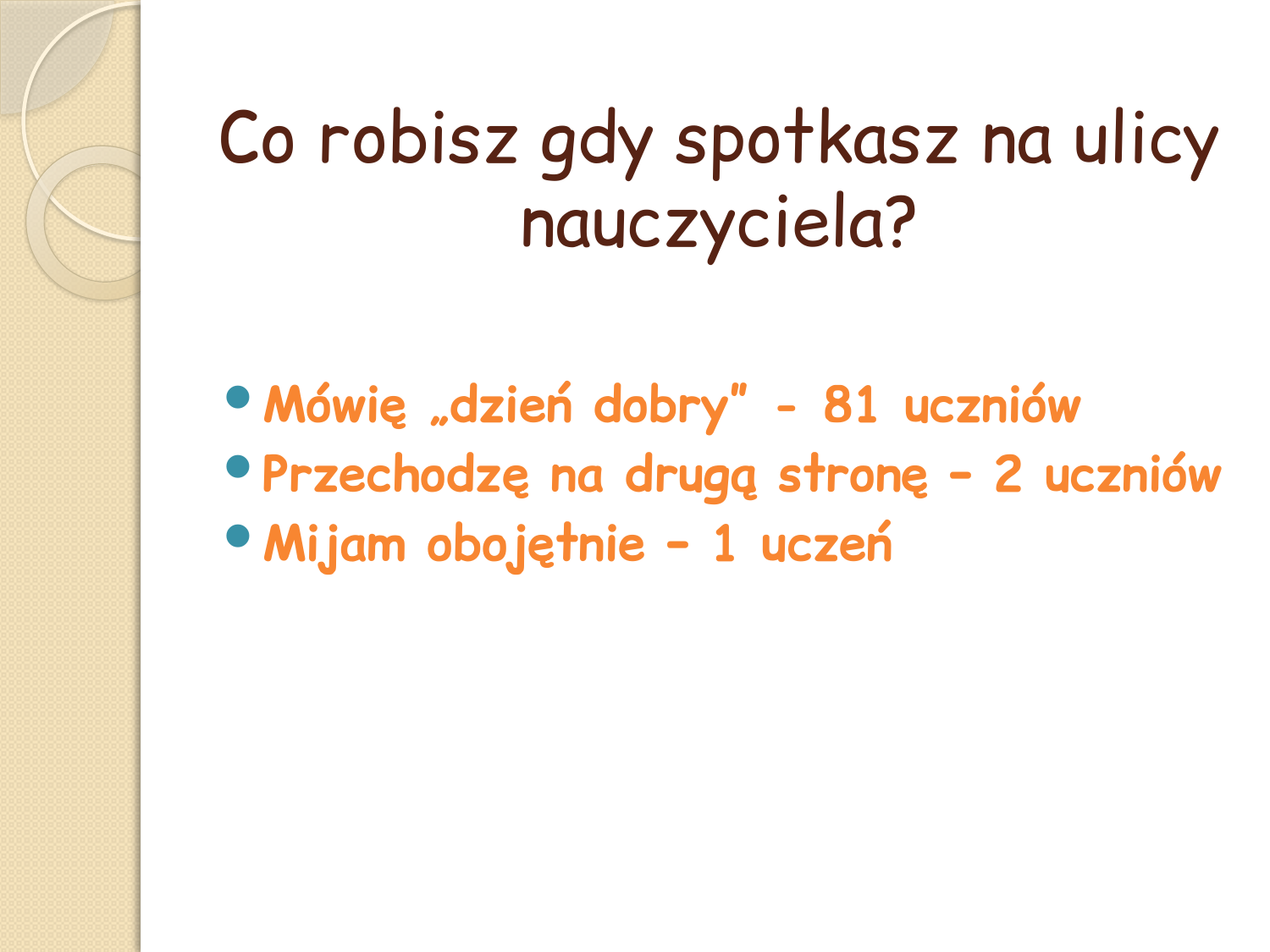

# Co robisz gdy spotkasz na ulicy nauczyciela?
Mówię „dzień dobry” - 81 uczniów
Przechodzę na drugą stronę – 2 uczniów
Mijam obojętnie – 1 uczeń